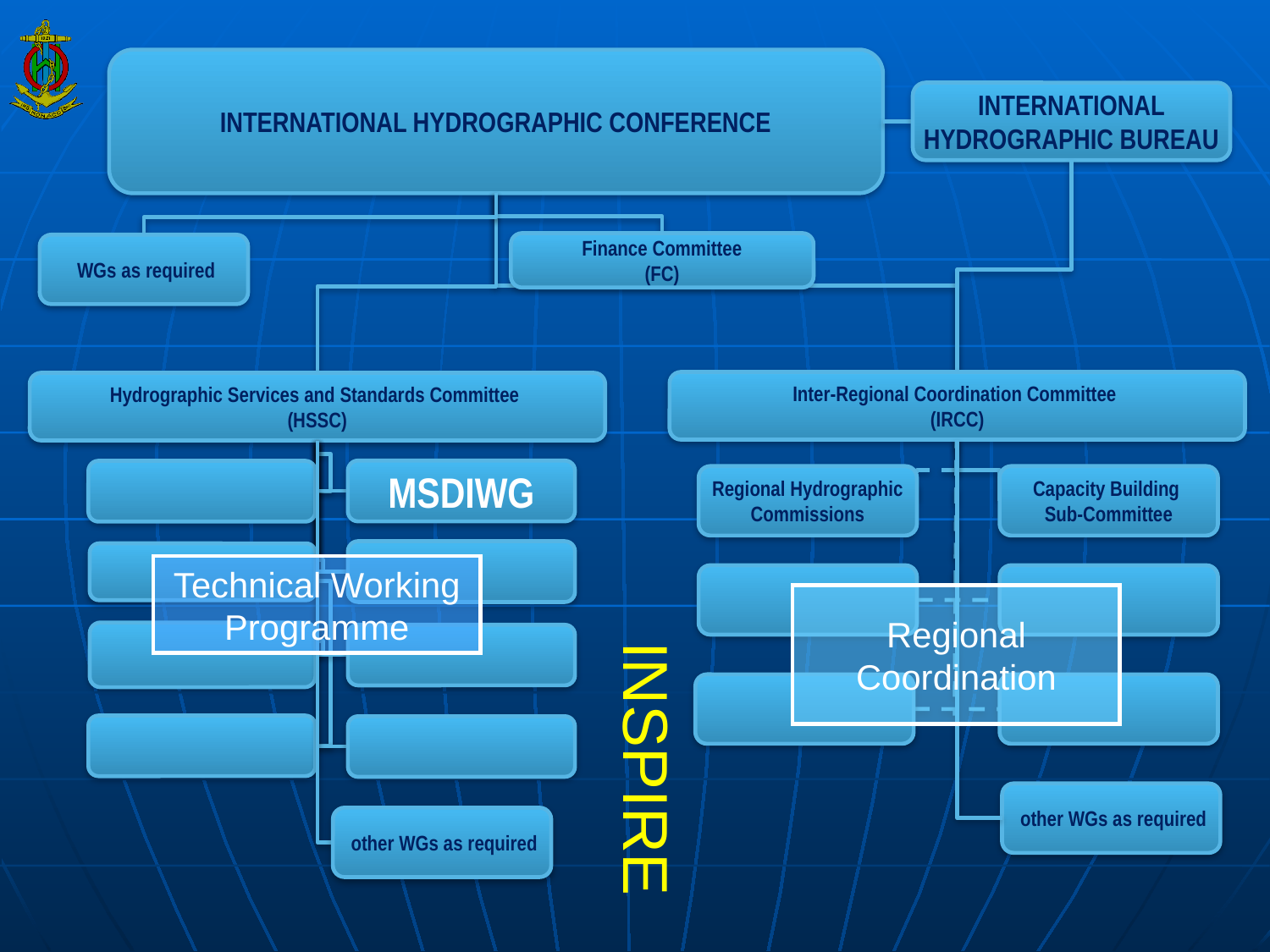

INTERNATIONAL HYDROGRAPHIC CONFERENCE
INTERNATIONAL HYDROGRAPHIC BUREAU
Finance Committee
(FC)
Inter-Regional Coordination Committee
(IRCC)
Hydrographic Services and Standards Committee
(HSSC)
 WGs as required
 other WGs as required
 other WGs as required
Regional Hydrographic Commissions
Capacity Building
Sub-Committee

MSDIWG

Technical Working Programme
Regional Coordination
INSPIRE